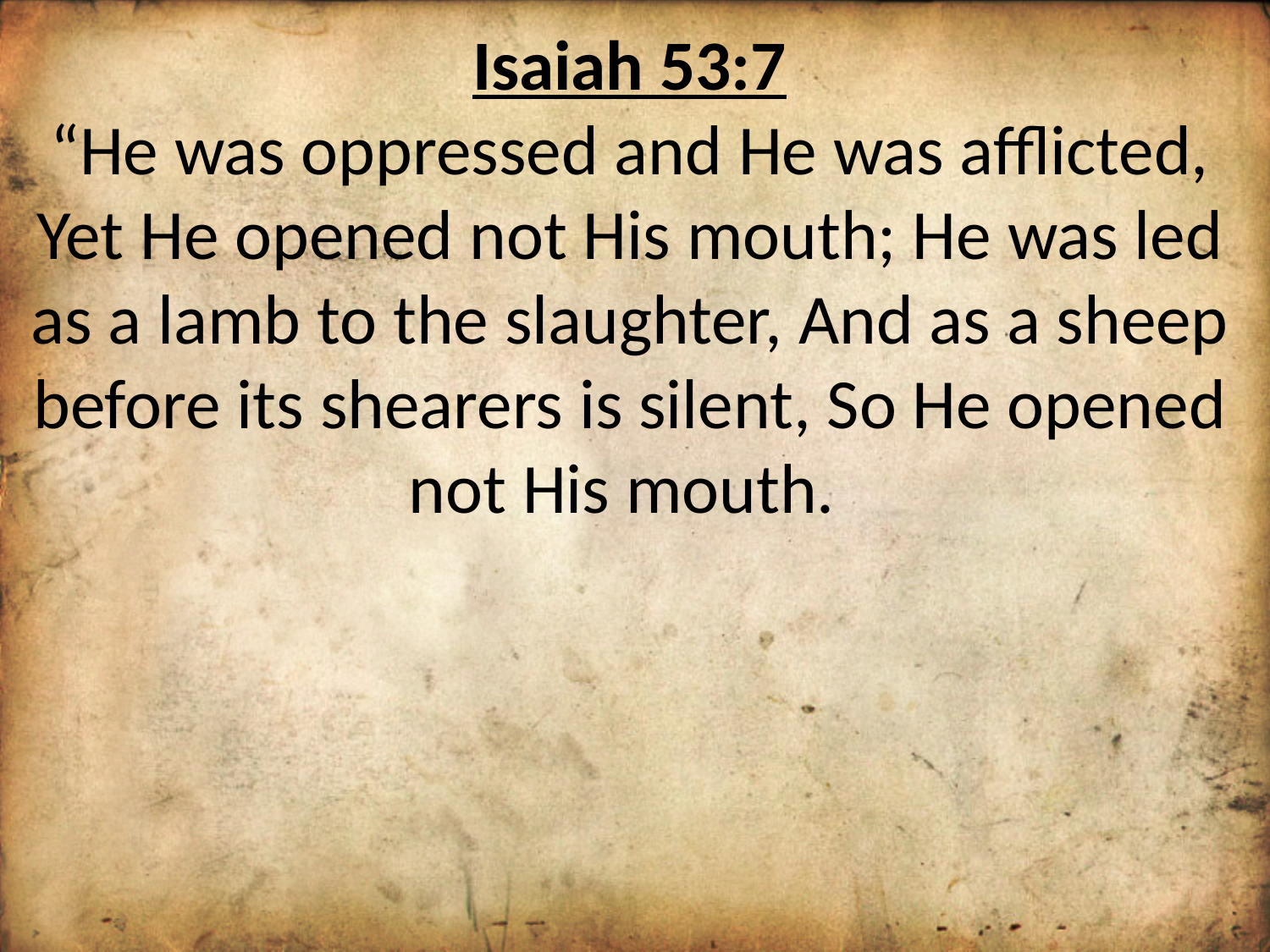

Isaiah 53:7
“He was oppressed and He was afflicted, Yet He opened not His mouth; He was led as a lamb to the slaughter, And as a sheep before its shearers is silent, So He opened not His mouth.